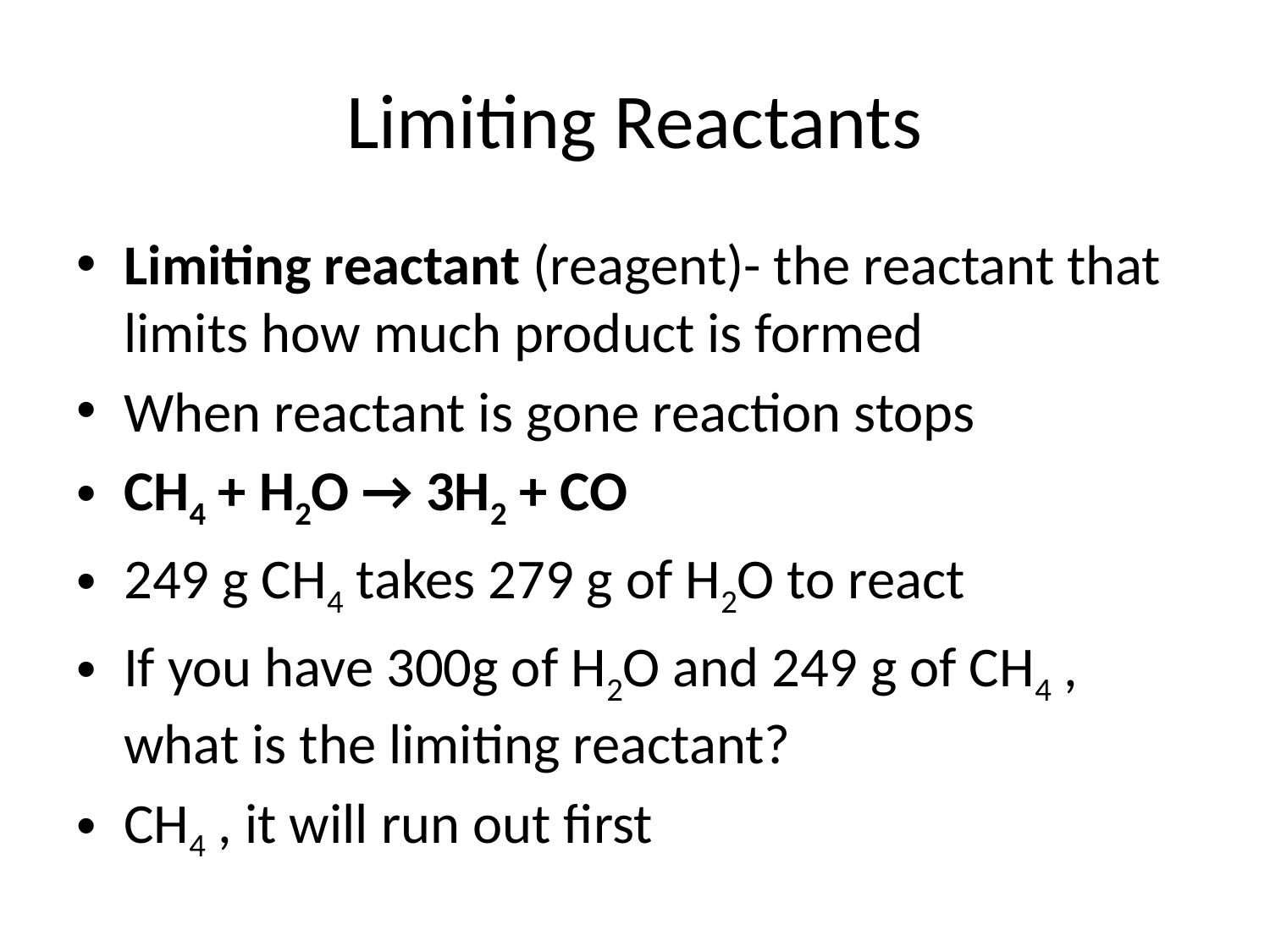

# Limiting Reactants
Limiting reactant (reagent)- the reactant that limits how much product is formed
When reactant is gone reaction stops
CH4 + H2O → 3H2 + CO
249 g CH4 takes 279 g of H2O to react
If you have 300g of H2O and 249 g of CH4 , what is the limiting reactant?
CH4 , it will run out first